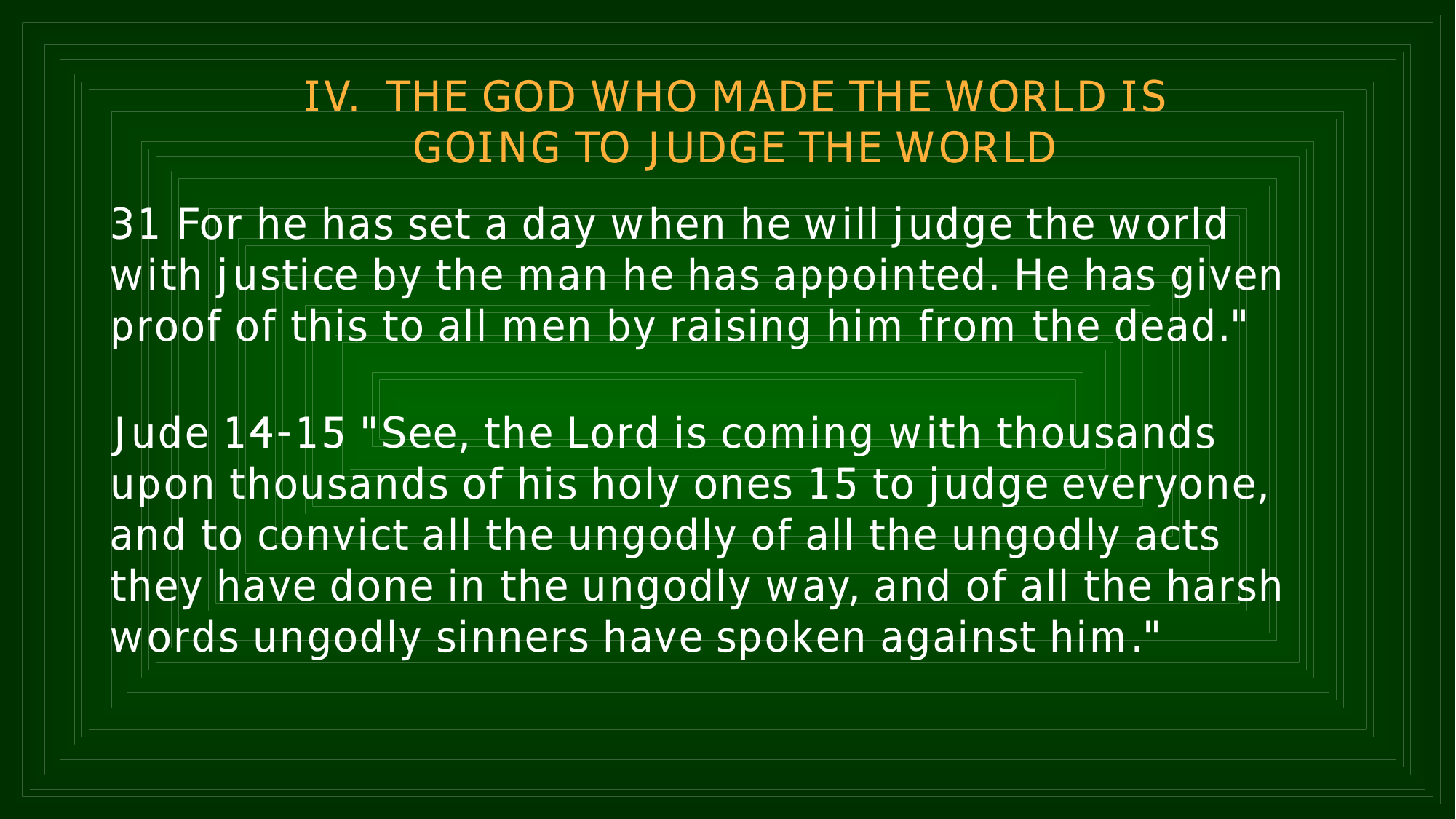

IV.  THE GOD WHO MADE THE WORLD IS GOING TO JUDGE THE WORLD

31 For he has set a day when he will judge the world with justice by the man he has appointed. He has given proof of this to all men by raising him from the dead."

Jude 14-15 "See, the Lord is coming with thousands upon thousands of his holy ones 15 to judge everyone, and to convict all the ungodly of all the ungodly acts they have done in the ungodly way, and of all the harsh words ungodly sinners have spoken against him."